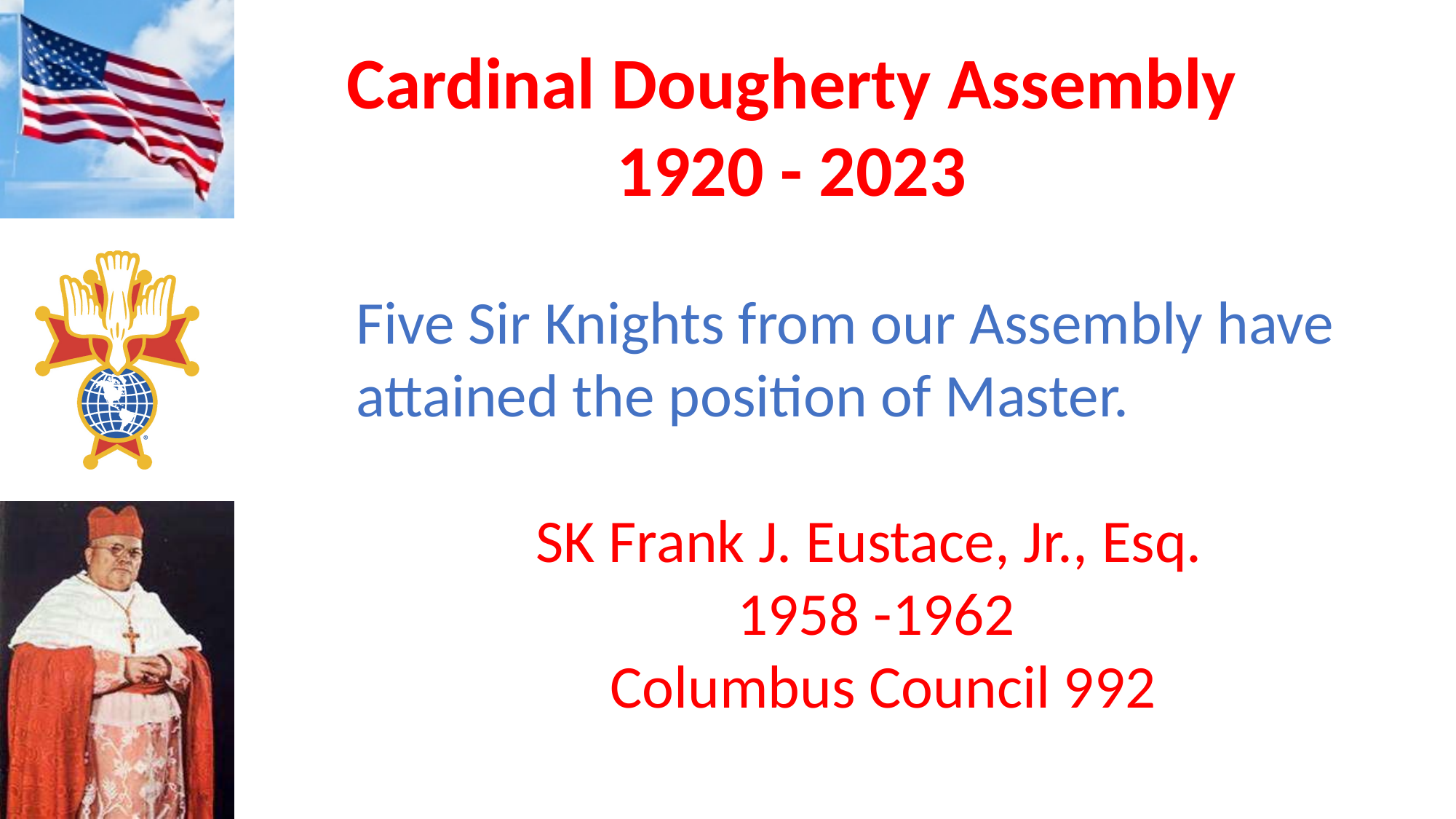

Five Sir Knights from our Assembly have attained the position of Master.

SK Frank J. Eustace, Jr., Esq.
1958 -1962
 Columbus Council 992